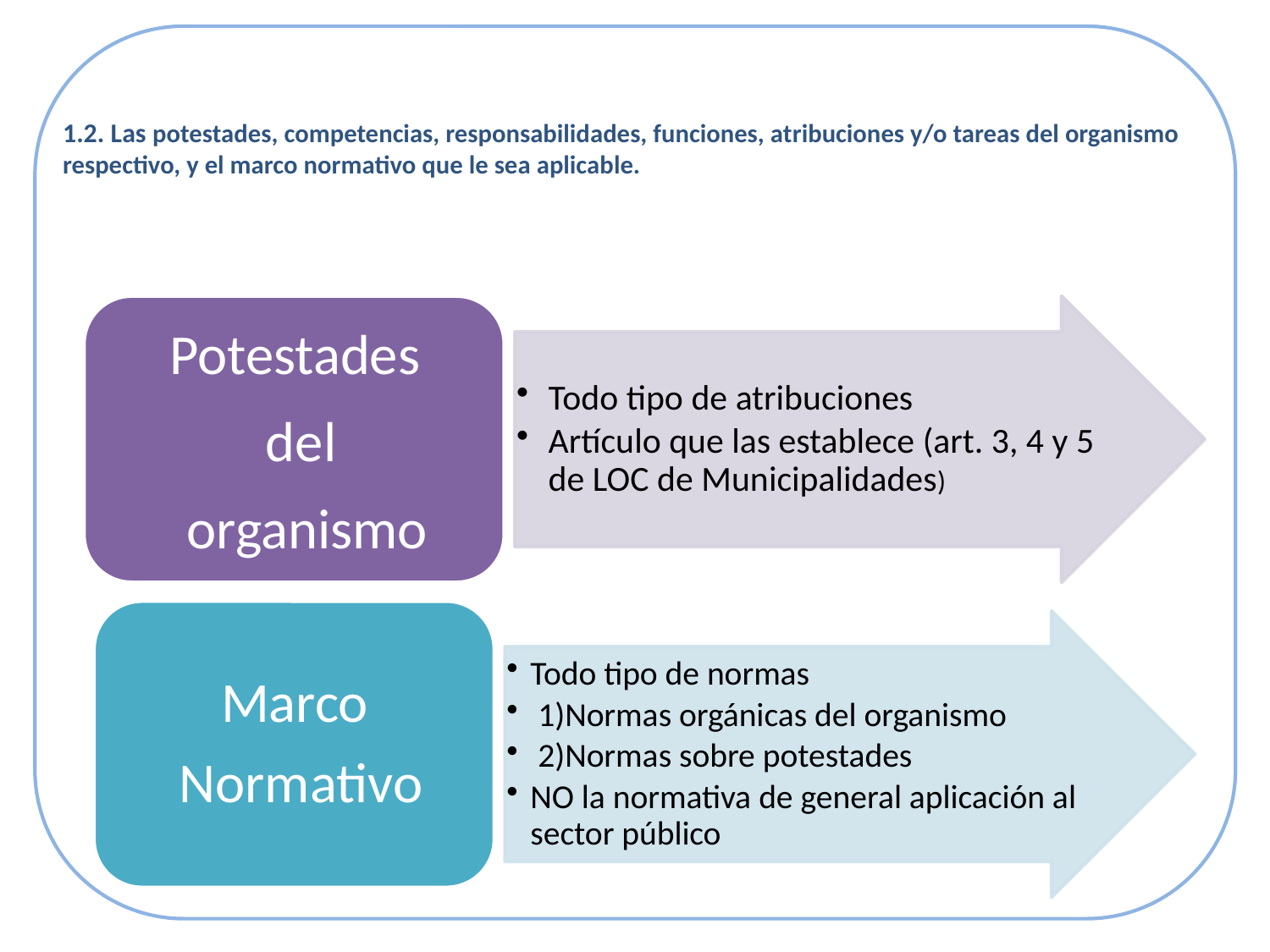

# 1.2. Las potestades, competencias, responsabilidades, funciones, atribuciones y/o tareas del organismo respectivo, y el marco normativo que le sea aplicable.
Todo tipo de atribuciones
Artículo que las establece (art. 3, 4 y 5 de LOC de Municipalidades)
Potestades
del
 organismo
Todo tipo de normas
 1)Normas orgánicas del organismo
 2)Normas sobre potestades
NO la normativa de general aplicación al sector público
Marco
Normativo